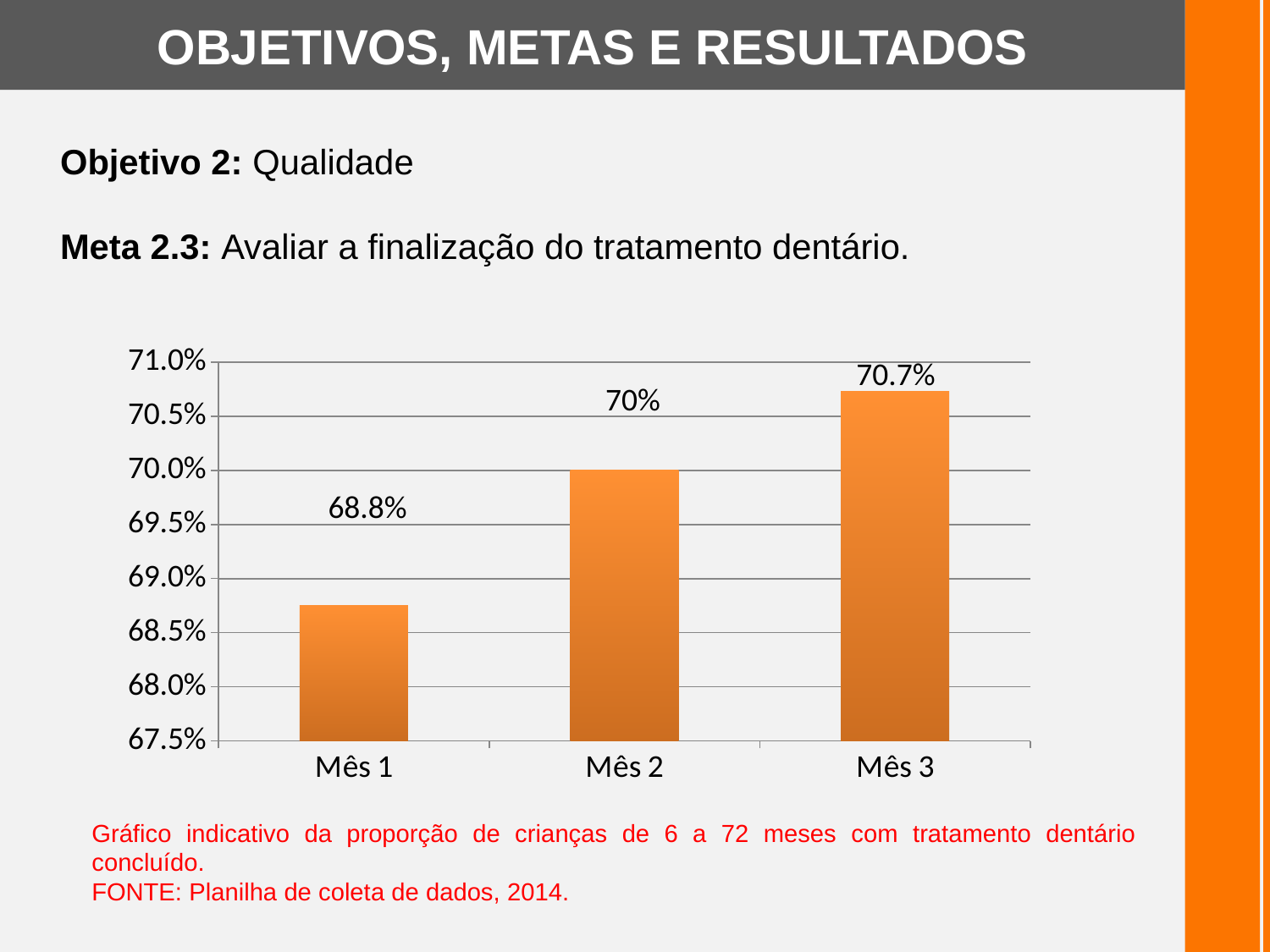

OBJETIVOS, METAS E RESULTADOS
Objetivo 2: Qualidade

Meta 2.3: Avaliar a finalização do tratamento dentário.

### Chart

| Category | Proporção de crianças com tratamento dentário concluído.       |
|---|---|
| Mês 1 | 0.6875 |
| Mês 2 | 0.7000000000000002 |
| Mês 3 | 0.7073170731707317 |
70.7%
70%
68.8%
Gráfico indicativo da proporção de crianças de 6 a 72 meses com tratamento dentário concluído.
FONTE: Planilha de coleta de dados, 2014.